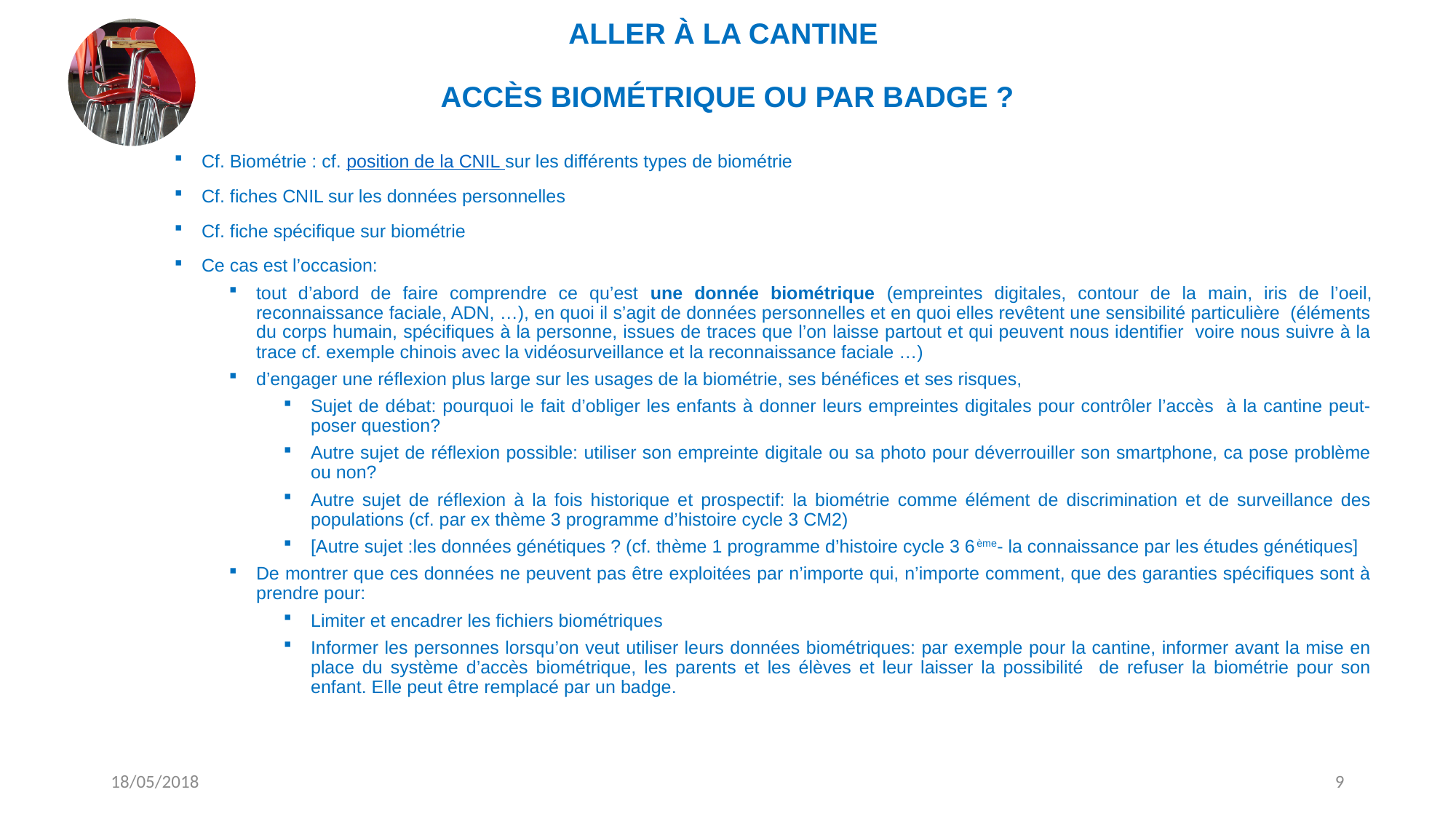

# ALLER À LA CANTINE ACCÈS BIOMÉTRIQUE OU PAR BADGE ?

Cf. Biométrie : cf. position de la CNIL sur les différents types de biométrie
Cf. fiches CNIL sur les données personnelles
Cf. fiche spécifique sur biométrie
Ce cas est l’occasion:
tout d’abord de faire comprendre ce qu’est une donnée biométrique (empreintes digitales, contour de la main, iris de l’oeil, reconnaissance faciale, ADN, …), en quoi il s’agit de données personnelles et en quoi elles revêtent une sensibilité particulière  (éléments du corps humain, spécifiques à la personne, issues de traces que l’on laisse partout et qui peuvent nous identifier  voire nous suivre à la trace cf. exemple chinois avec la vidéosurveillance et la reconnaissance faciale …)
d’engager une réflexion plus large sur les usages de la biométrie, ses bénéfices et ses risques,
Sujet de débat: pourquoi le fait d’obliger les enfants à donner leurs empreintes digitales pour contrôler l’accès  à la cantine peut-poser question?
Autre sujet de réflexion possible: utiliser son empreinte digitale ou sa photo pour déverrouiller son smartphone, ca pose problème ou non?
Autre sujet de réflexion à la fois historique et prospectif: la biométrie comme élément de discrimination et de surveillance des populations (cf. par ex thème 3 programme d’histoire cycle 3 CM2)
[Autre sujet :les données génétiques ? (cf. thème 1 programme d’histoire cycle 3 6ème- la connaissance par les études génétiques]
De montrer que ces données ne peuvent pas être exploitées par n’importe qui, n’importe comment, que des garanties spécifiques sont à prendre pour:
Limiter et encadrer les fichiers biométriques
Informer les personnes lorsqu’on veut utiliser leurs données biométriques: par exemple pour la cantine, informer avant la mise en place du système d’accès biométrique, les parents et les élèves et leur laisser la possibilité  de refuser la biométrie pour son enfant. Elle peut être remplacé par un badge.
18/05/2018

9